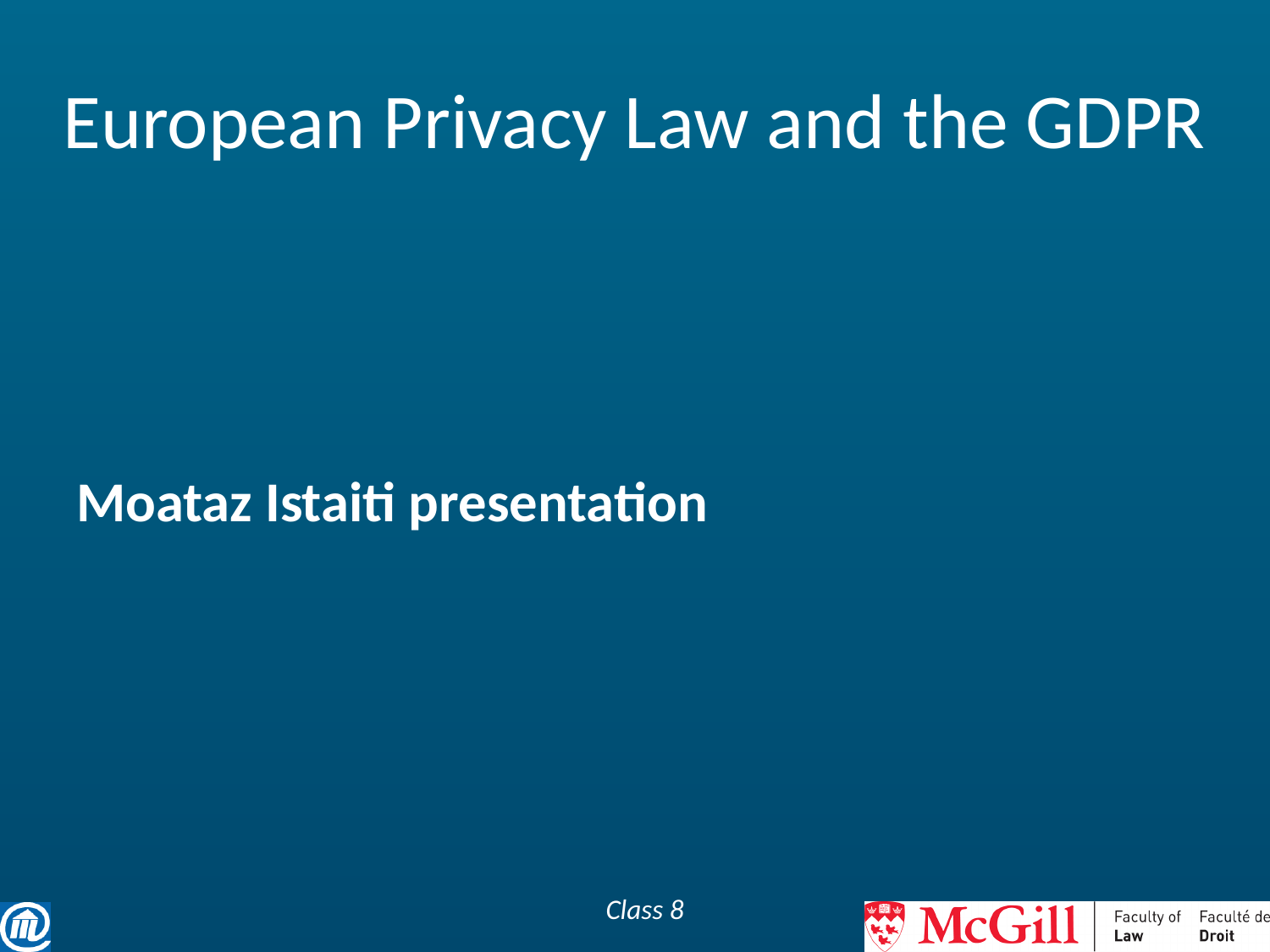

# European Privacy Law and the GDPR

Moataz Istaiti presentation
Class 8